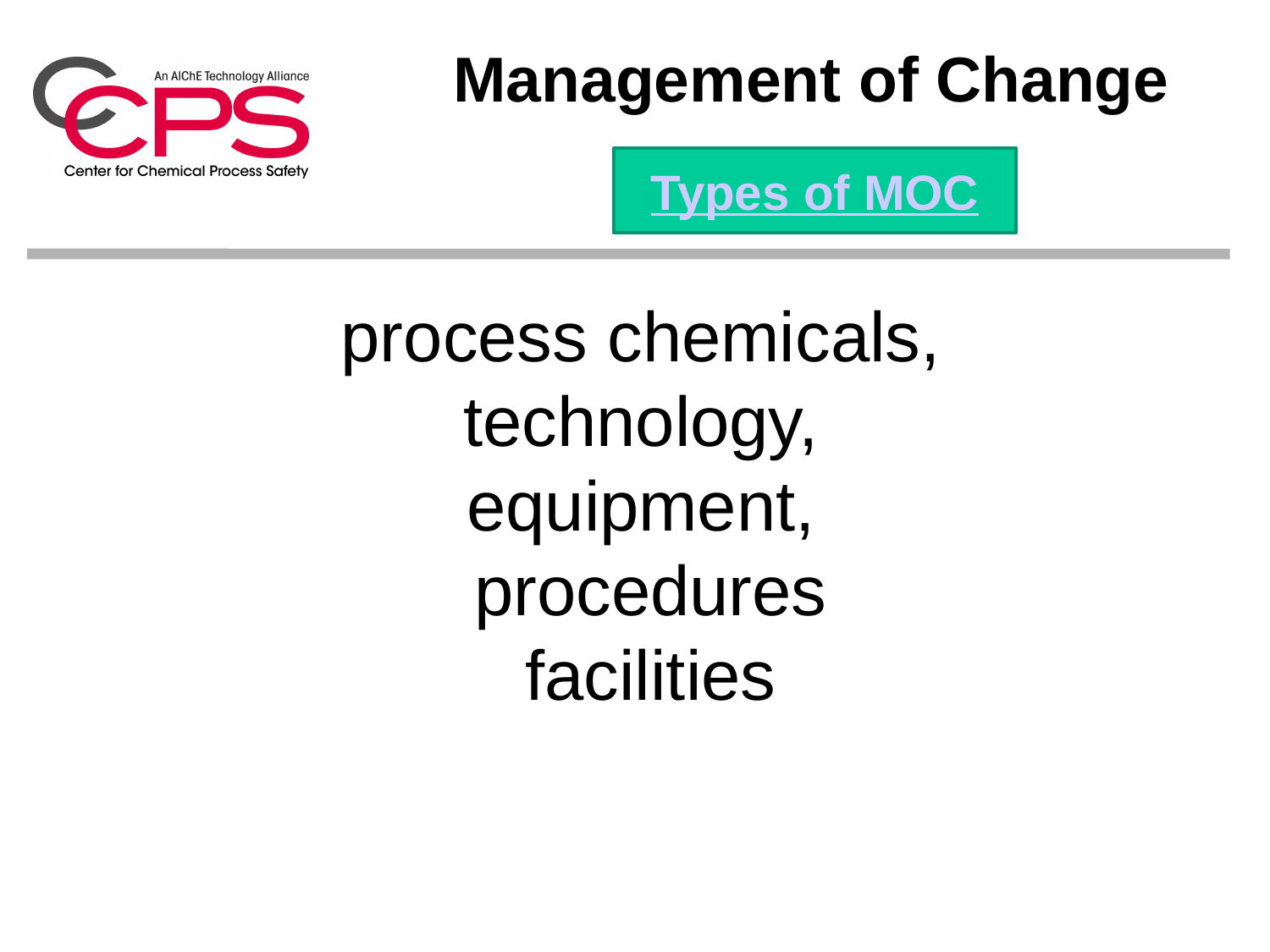

Management of Change
Types of MOC
# process chemicals, technology, equipment, procedures facilities